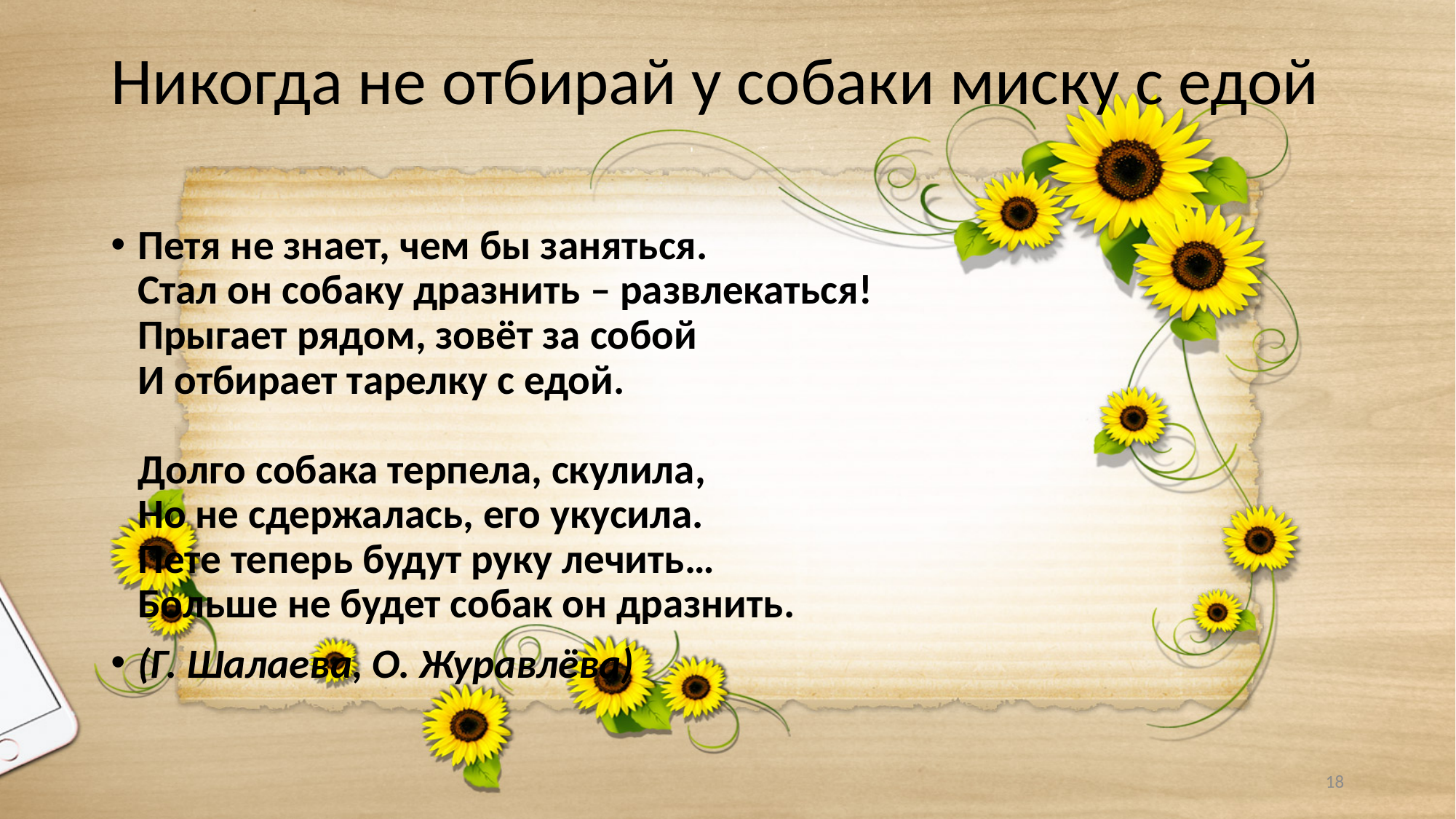

# Никогда не отбирай у собаки миску с едой
Петя не знает, чем бы заняться.
Стал он собаку дразнить – развлекаться!
Прыгает рядом, зовёт за собой
И отбирает тарелку с едой.
Долго собака терпела, скулила,
Но не сдержалась, его укусила.
Пете теперь будут руку лечить…
Больше не будет собак он дразнить.
(Г. Шалаева, О. Журавлёва)

18